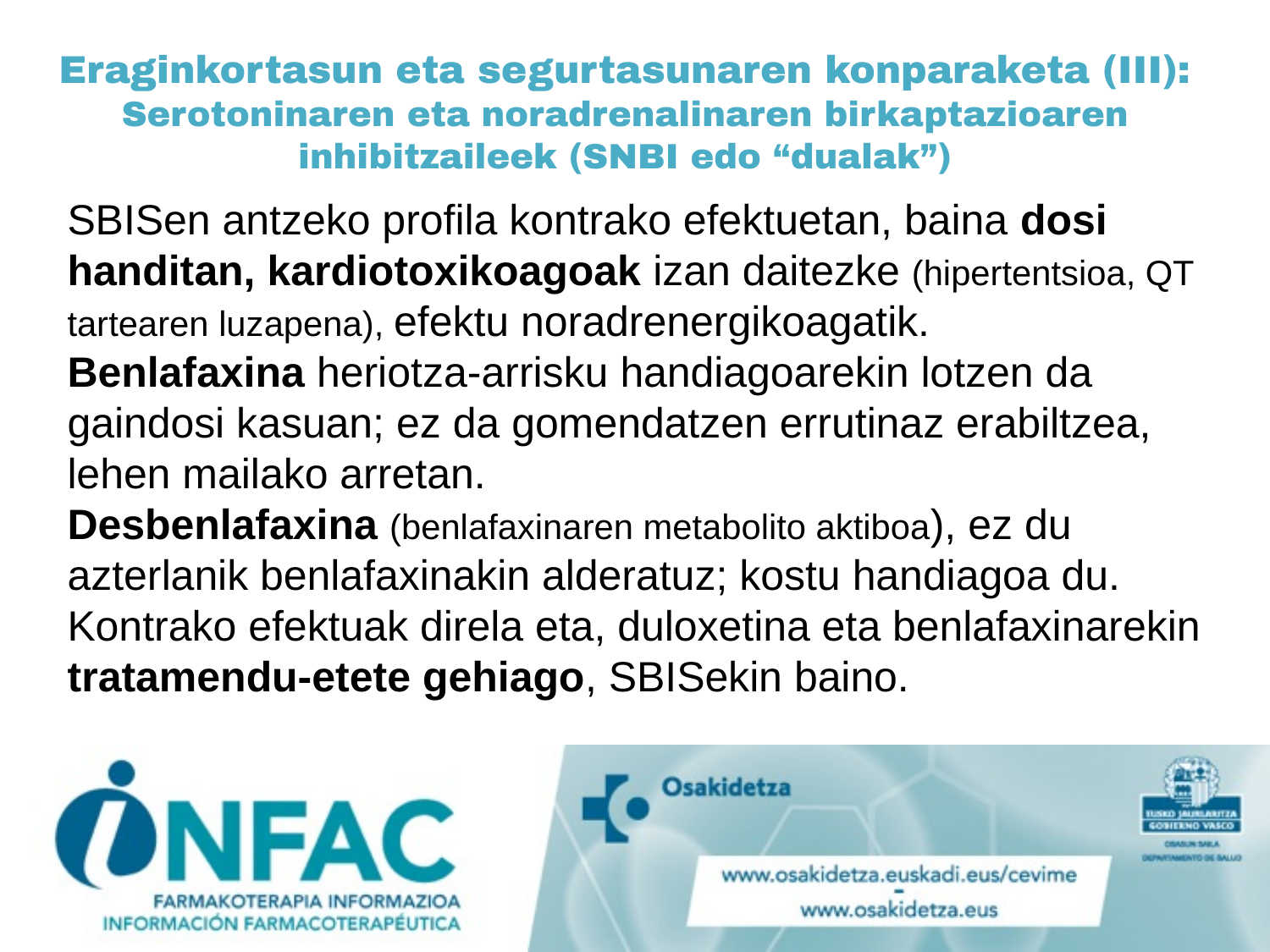

# Eraginkortasun eta segurtasunaren konparaketa (III): Serotoninaren eta noradrenalinaren birkaptazioaren inhibitzaileek (SNBI edo “dualak”)
SBISen antzeko profila kontrako efektuetan, baina dosi handitan, kardiotoxikoagoak izan daitezke (hipertentsioa, QT tartearen luzapena), efektu noradrenergikoagatik.
Benlafaxina heriotza-arrisku handiagoarekin lotzen da gaindosi kasuan; ez da gomendatzen errutinaz erabiltzea, lehen mailako arretan.
Desbenlafaxina (benlafaxinaren metabolito aktiboa), ez du azterlanik benlafaxinakin alderatuz; kostu handiagoa du.
Kontrako efektuak direla eta, duloxetina eta benlafaxinarekin tratamendu-etete gehiago, SBISekin baino.